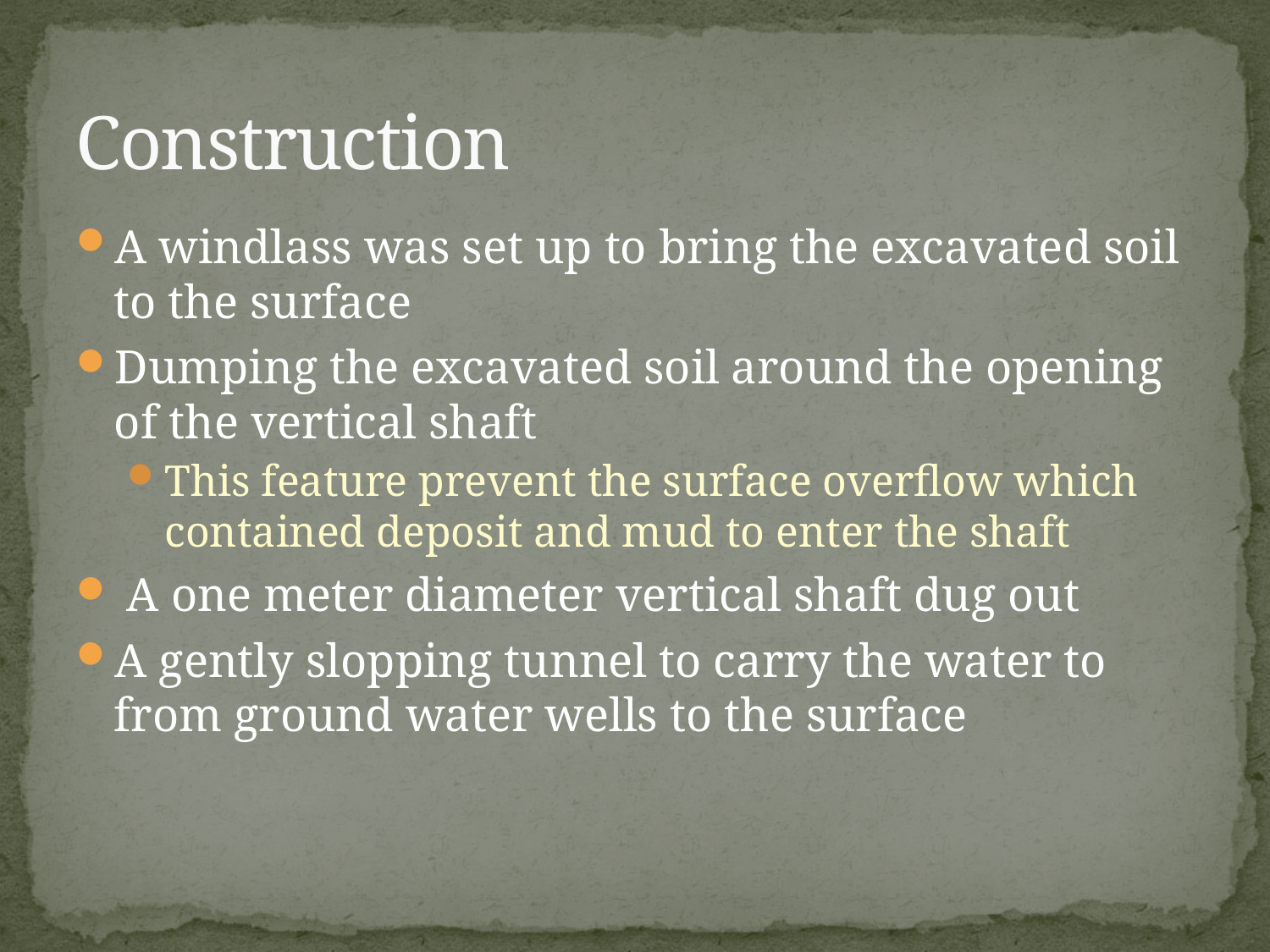

# Construction
A windlass was set up to bring the excavated soil to the surface
Dumping the excavated soil around the opening of the vertical shaft
This feature prevent the surface overflow which contained deposit and mud to enter the shaft
 A one meter diameter vertical shaft dug out
A gently slopping tunnel to carry the water to from ground water wells to the surface